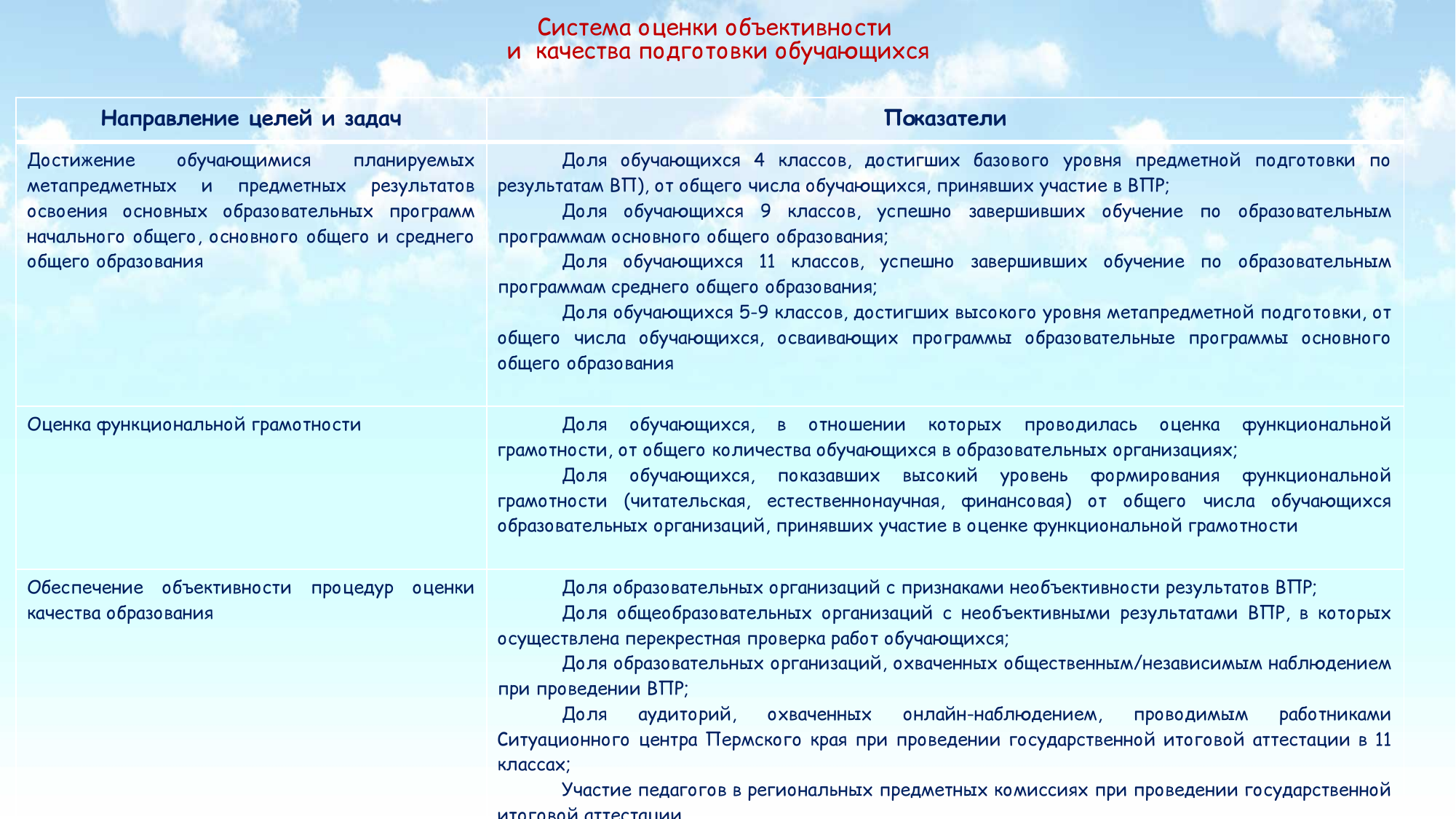

# Система оценки объективности и  качества подготовки обучающихся
| Направление целей и задач | Показатели |
| --- | --- |
| Достижение обучающимися планируемых метапредметных и предметных результатов освоения основных образовательных программ начального общего, основного общего и среднего общего образования | Доля обучающихся 4 классов, достигших базового уровня предметной подготовки по результатам ВП), от общего числа обучающихся, принявших участие в ВПР; Доля обучающихся 9 классов, успешно завершивших обучение по образовательным программам основного общего образования; Доля обучающихся 11 классов, успешно завершивших обучение по образовательным программам среднего общего образования; Доля обучающихся 5-9 классов, достигших высокого уровня метапредметной подготовки, от общего числа обучающихся, осваивающих программы образовательные программы основного общего образования |
| Оценка функциональной грамотности | Доля обучающихся, в отношении которых проводилась оценка функциональной грамотности, от общего количества обучающихся в образовательных организациях; Доля обучающихся, показавших высокий уровень формирования функциональной грамотности (читательская, естественнонаучная, финансовая) от общего числа обучающихся образовательных организаций, принявших участие в оценке функциональной грамотности |
| Обеспечение объективности процедур оценки качества образования | Доля образовательных организаций с признаками необъективности результатов ВПР; Доля общеобразовательных организаций с необъективными результатами ВПР, в которых осуществлена перекрестная проверка работ обучающихся; Доля образовательных организаций, охваченных общественным/независимым наблюдением при проведении ВПР; Доля аудиторий, охваченных онлайн-наблюдением, проводимым работниками Ситуационного центра Пермского края при проведении государственной итоговой аттестации в 11 классах; Участие педагогов в региональных предметных комиссиях при проведении государственной итоговой аттестации |
| Обеспечение объективности Всероссийской олимпиады школьников | Доля образовательных организаций, охваченных общественным/независимым наблюдением, при проведении муниципального этапа Всероссийской олимпиады школьников |